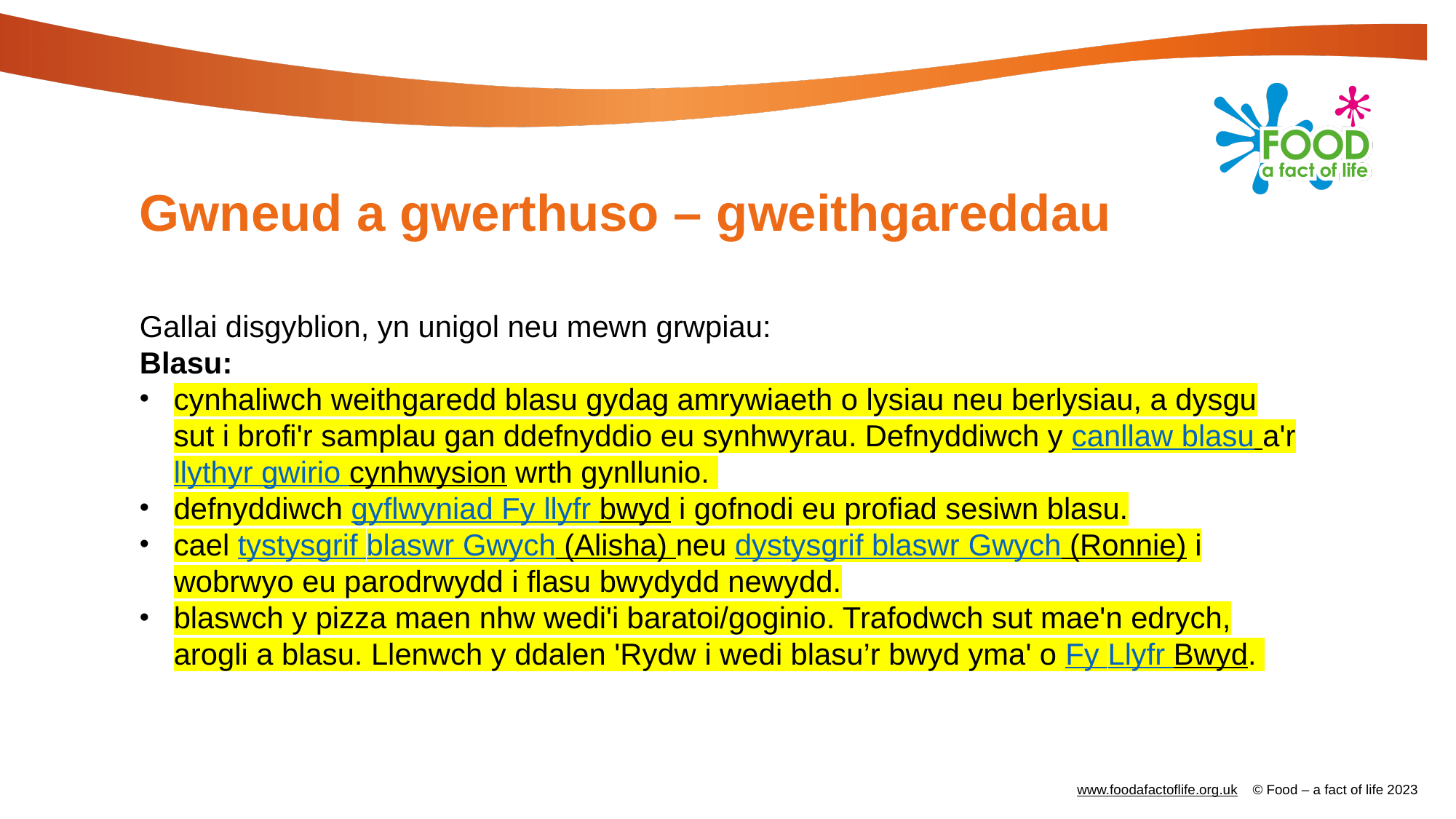

# Gwneud a gwerthuso – gweithgareddau
Gallai disgyblion, yn unigol neu mewn grwpiau:
Blasu:
cynhaliwch weithgaredd blasu gydag amrywiaeth o lysiau neu berlysiau, a dysgu sut i brofi'r samplau gan ddefnyddio eu synhwyrau. Defnyddiwch y canllaw blasu a'r llythyr gwirio cynhwysion wrth gynllunio.
defnyddiwch gyflwyniad Fy llyfr bwyd i gofnodi eu profiad sesiwn blasu.
cael tystysgrif blaswr Gwych (Alisha) neu dystysgrif blaswr Gwych (Ronnie) i wobrwyo eu parodrwydd i flasu bwydydd newydd.
blaswch y pizza maen nhw wedi'i baratoi/goginio. Trafodwch sut mae'n edrych, arogli a blasu. Llenwch y ddalen 'Rydw i wedi blasu’r bwyd yma' o Fy Llyfr Bwyd.